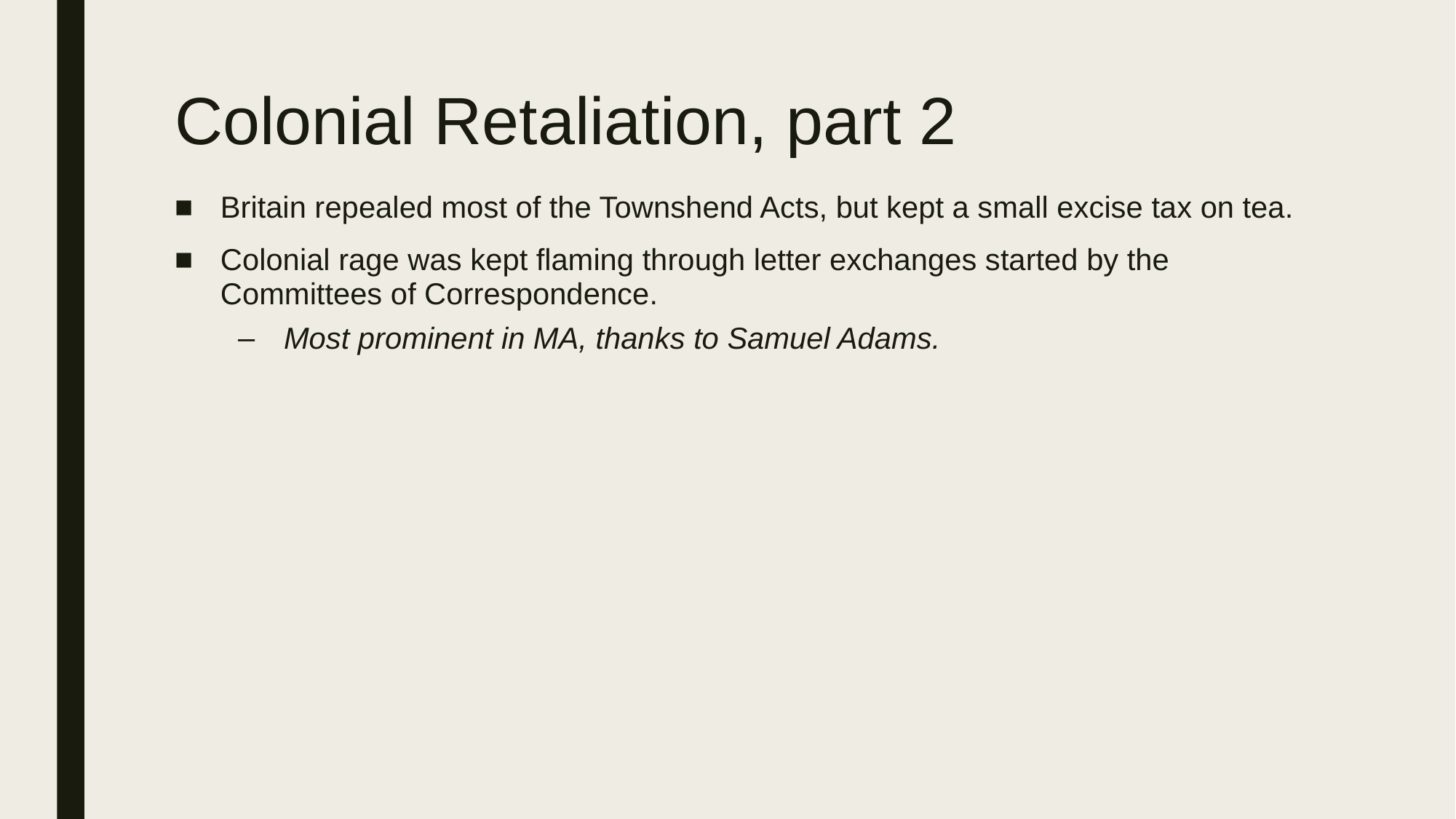

# Colonial Retaliation, part 2
Britain repealed most of the Townshend Acts, but kept a small excise tax on tea.
Colonial rage was kept flaming through letter exchanges started by the Committees of Correspondence.
Most prominent in MA, thanks to Samuel Adams.